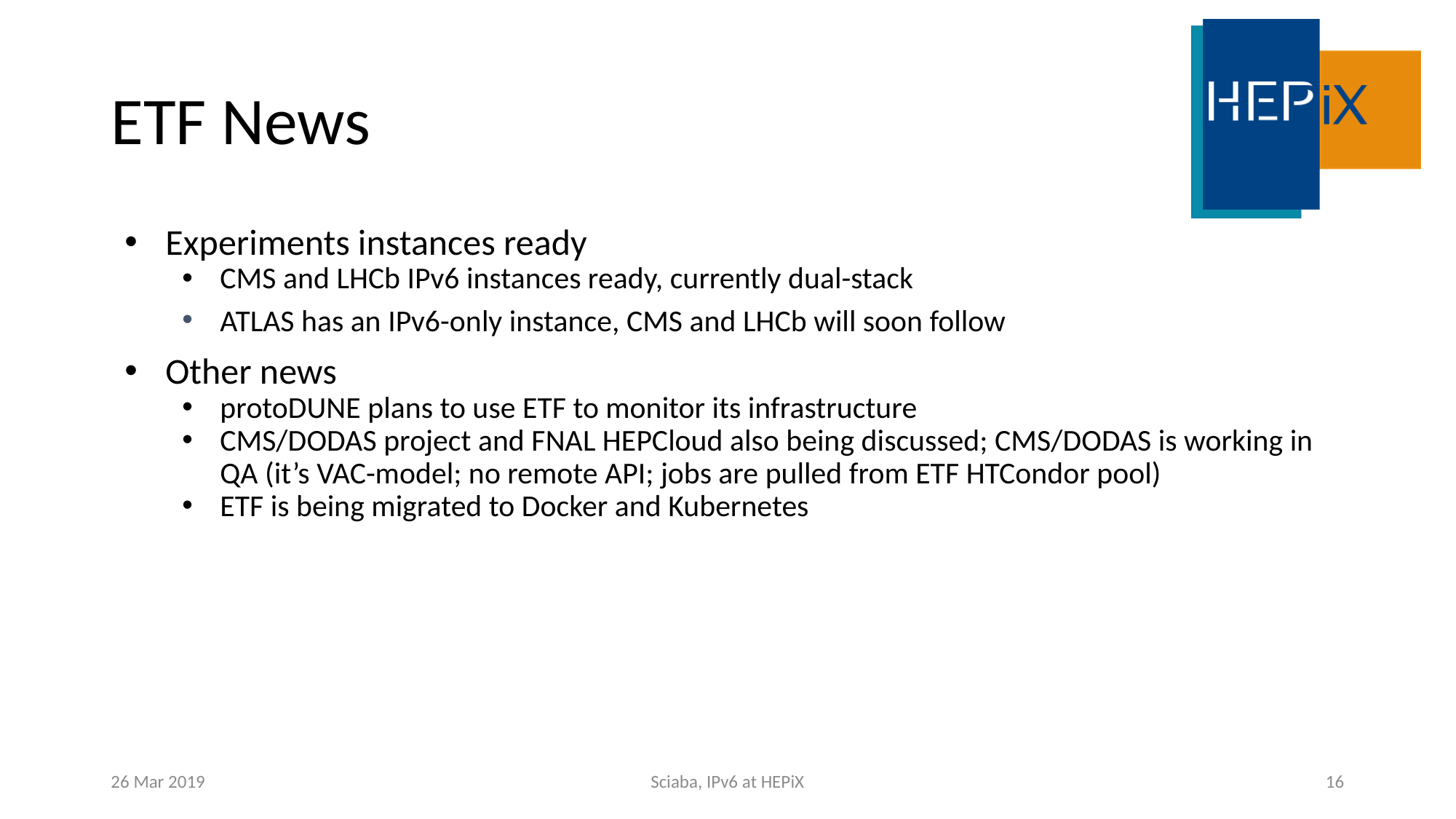

# ETF News
Experiments instances ready
CMS and LHCb IPv6 instances ready, currently dual-stack
ATLAS has an IPv6-only instance, CMS and LHCb will soon follow
Other news
protoDUNE plans to use ETF to monitor its infrastructure
CMS/DODAS project and FNAL HEPCloud also being discussed; CMS/DODAS is working in QA (it’s VAC-model; no remote API; jobs are pulled from ETF HTCondor pool)
ETF is being migrated to Docker and Kubernetes

26 Mar 2019
Sciaba, IPv6 at HEPiX
16